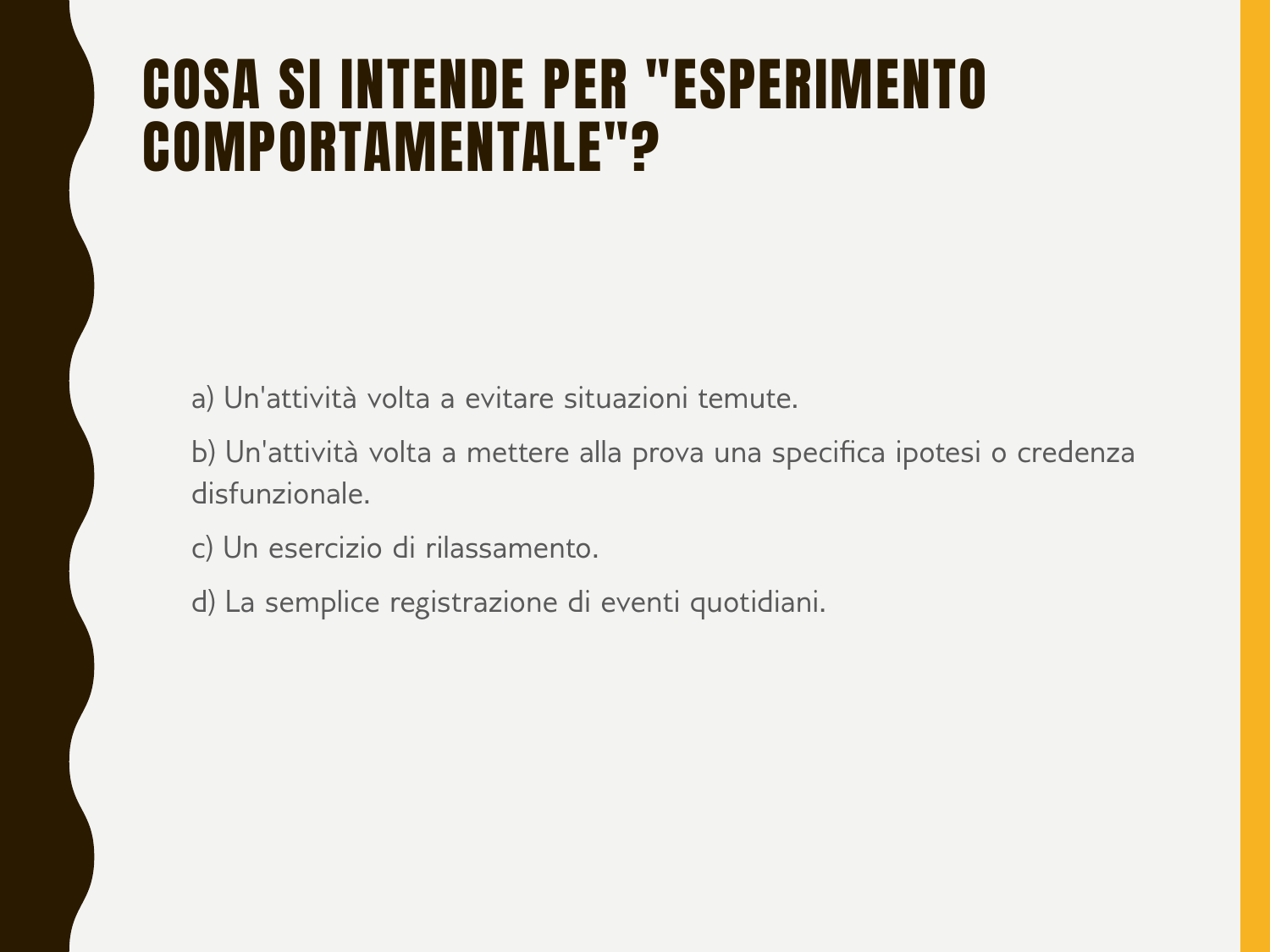

# Cosa si intende per "esperimento comportamentale"?
a) Un'attività volta a evitare situazioni temute.
b) Un'attività volta a mettere alla prova una specifica ipotesi o credenza disfunzionale.
c) Un esercizio di rilassamento.
d) La semplice registrazione di eventi quotidiani.